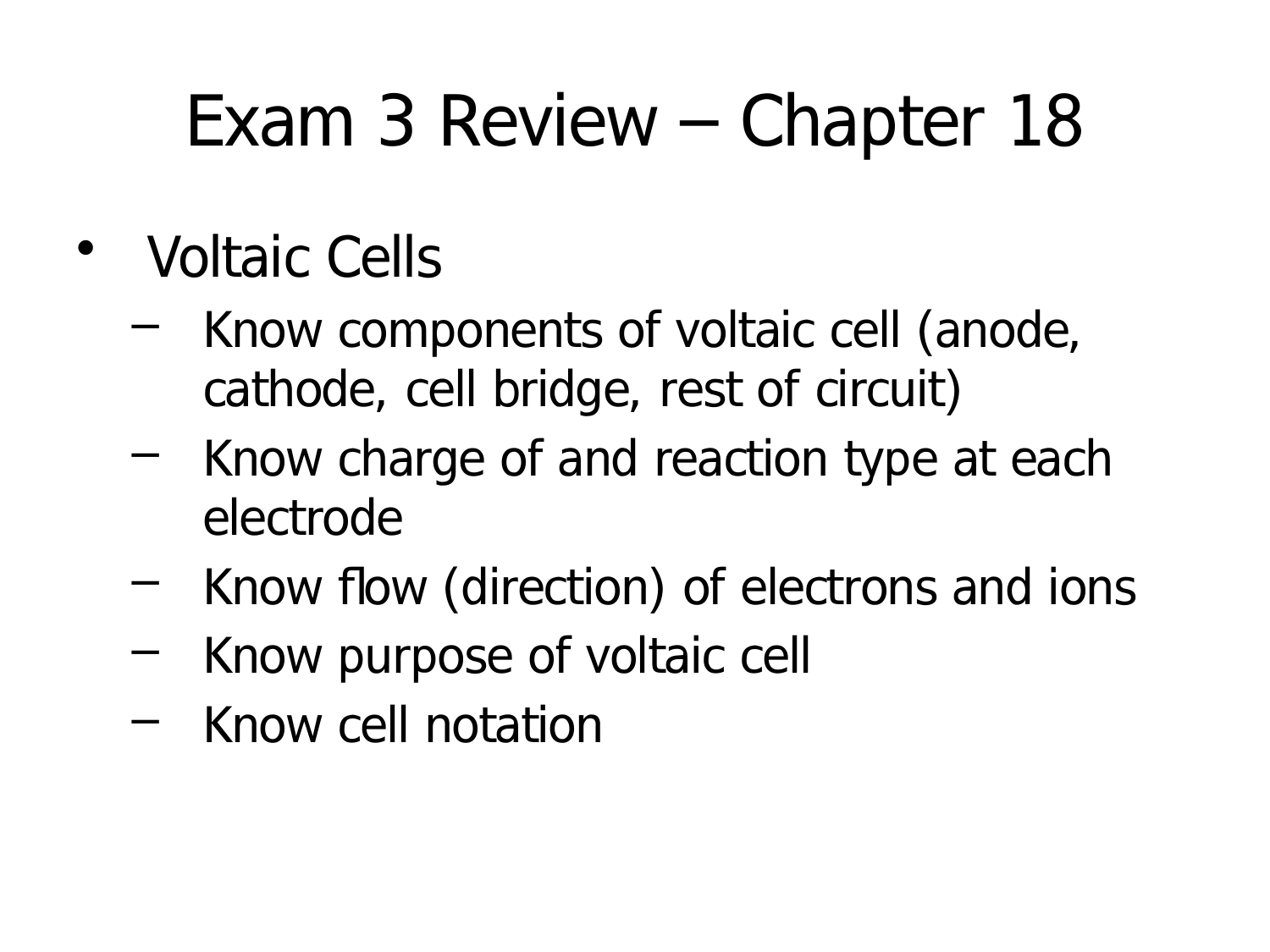

Exam 3 Review – Chapter 18
Voltaic Cells
Know components of voltaic cell (anode, cathode, cell bridge, rest of circuit)
Know charge of and reaction type at each electrode
Know flow (direction) of electrons and ions
Know purpose of voltaic cell
Know cell notation